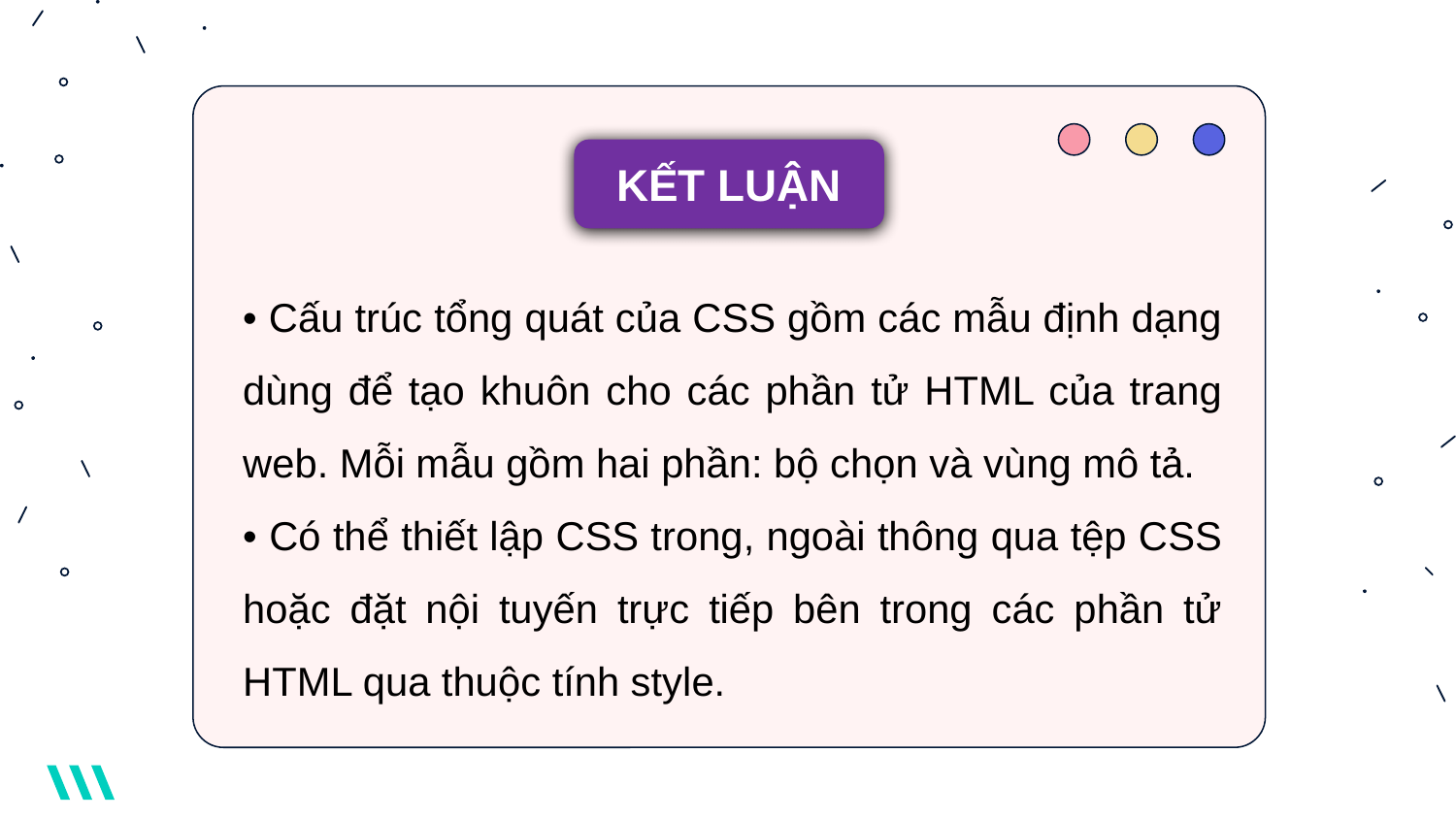

KẾT LUẬN
• Cấu trúc tổng quát của CSS gồm các mẫu định dạng dùng để tạo khuôn cho các phần tử HTML của trang web. Mỗi mẫu gồm hai phần: bộ chọn và vùng mô tả.
• Có thể thiết lập CSS trong, ngoài thông qua tệp CSS hoặc đặt nội tuyến trực tiếp bên trong các phần tử HTML qua thuộc tính style.